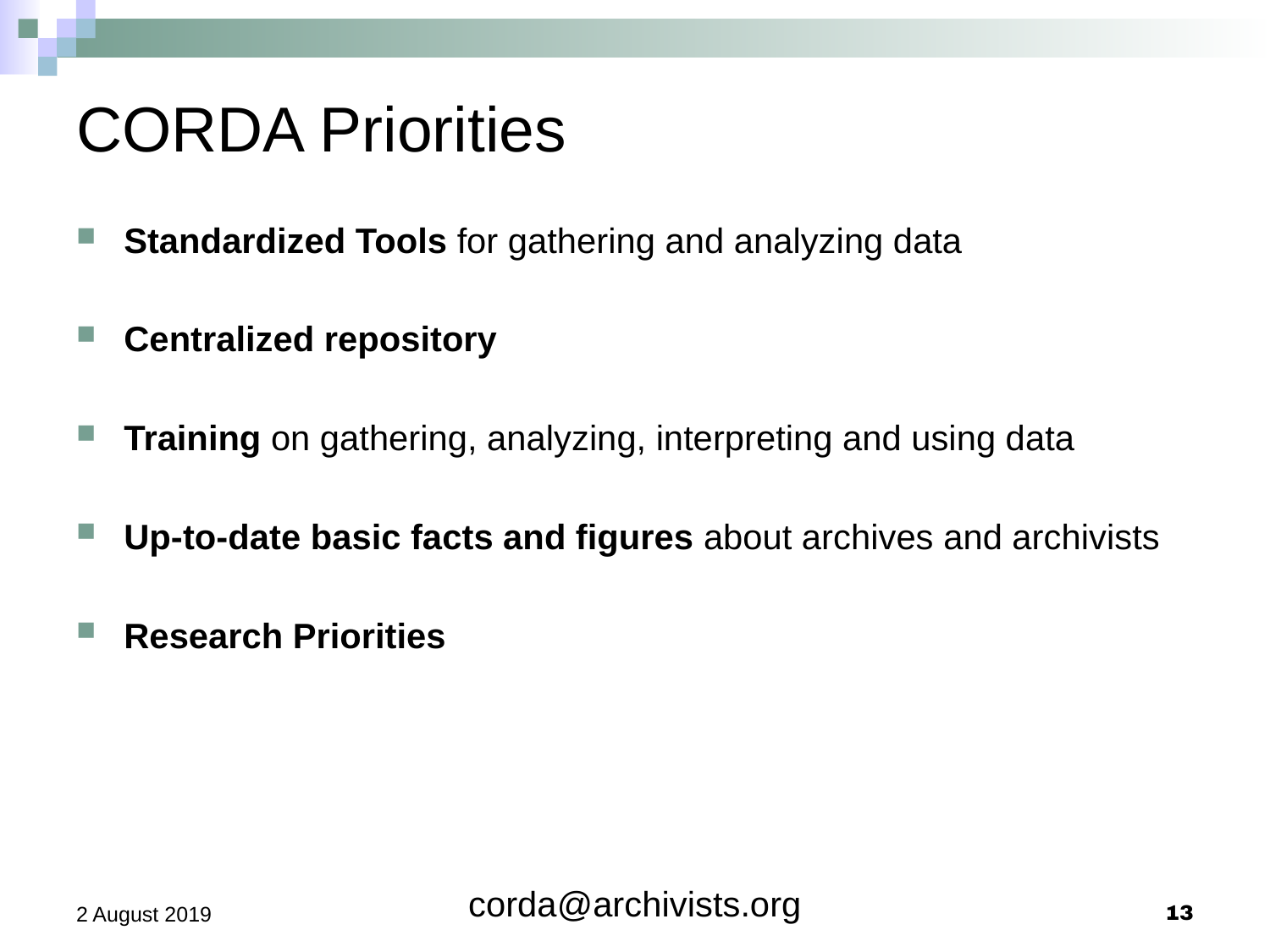

# CORDA Priorities
Standardized Tools for gathering and analyzing data

Centralized repository

Training on gathering, analyzing, interpreting and using data

Up-to-date basic facts and figures about archives and archivists

Research Priorities
2 August 2019
corda@archivists.org
13